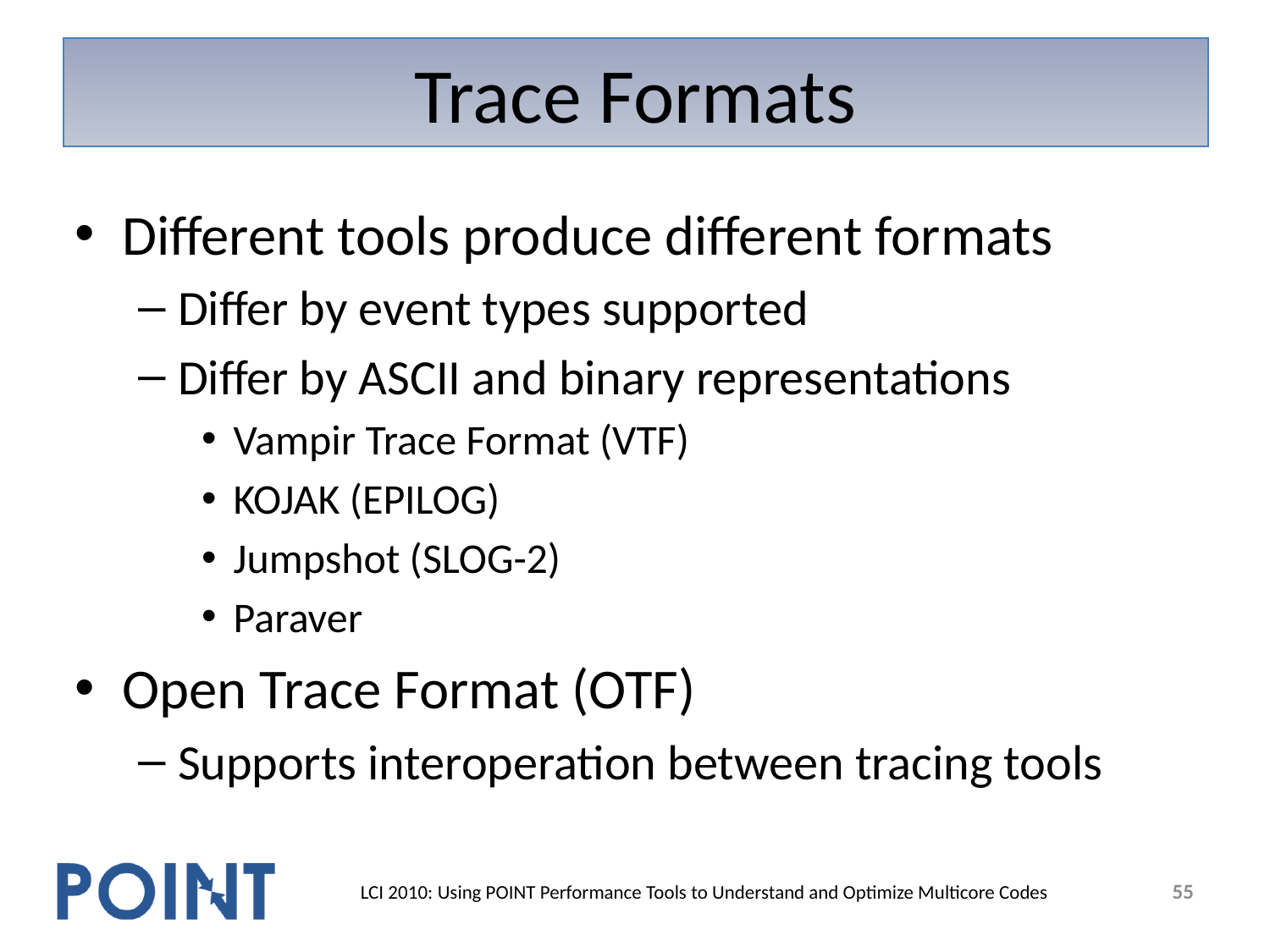

# Trace Formats
Different tools produce different formats
Differ by event types supported
Differ by ASCII and binary representations
Vampir Trace Format (VTF)
KOJAK (EPILOG)
Jumpshot (SLOG-2)
Paraver
Open Trace Format (OTF)
Supports interoperation between tracing tools
55